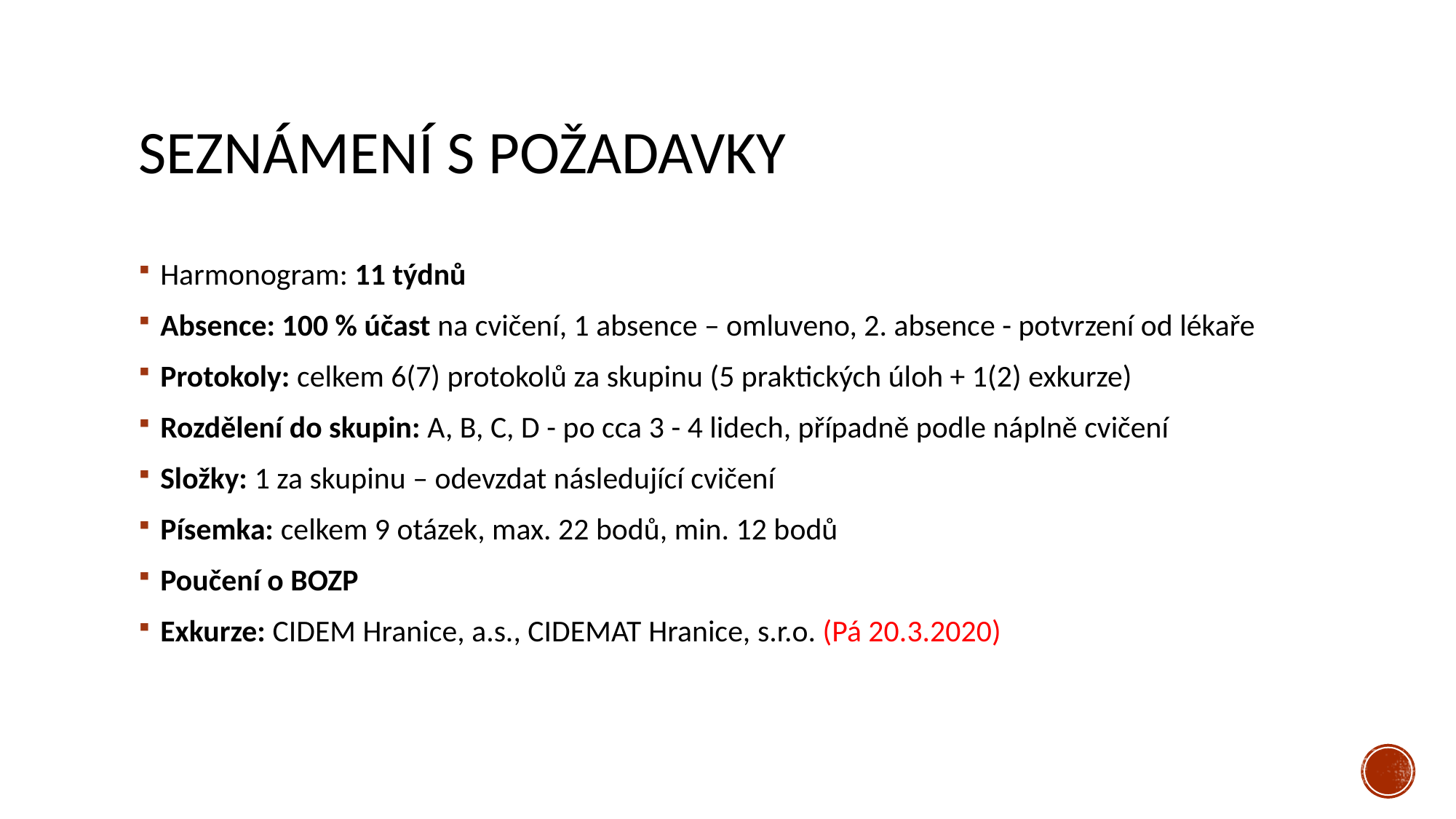

# Seznámení s požadavky
Harmonogram: 11 týdnů
Absence: 100 % účast na cvičení, 1 absence – omluveno, 2. absence - potvrzení od lékaře
Protokoly: celkem 6(7) protokolů za skupinu (5 praktických úloh + 1(2) exkurze)
Rozdělení do skupin: A, B, C, D - po cca 3 - 4 lidech, případně podle náplně cvičení
Složky: 1 za skupinu – odevzdat následující cvičení
Písemka: celkem 9 otázek, max. 22 bodů, min. 12 bodů
Poučení o BOZP
Exkurze: CIDEM Hranice, a.s., CIDEMAT Hranice, s.r.o. (Pá 20.3.2020)